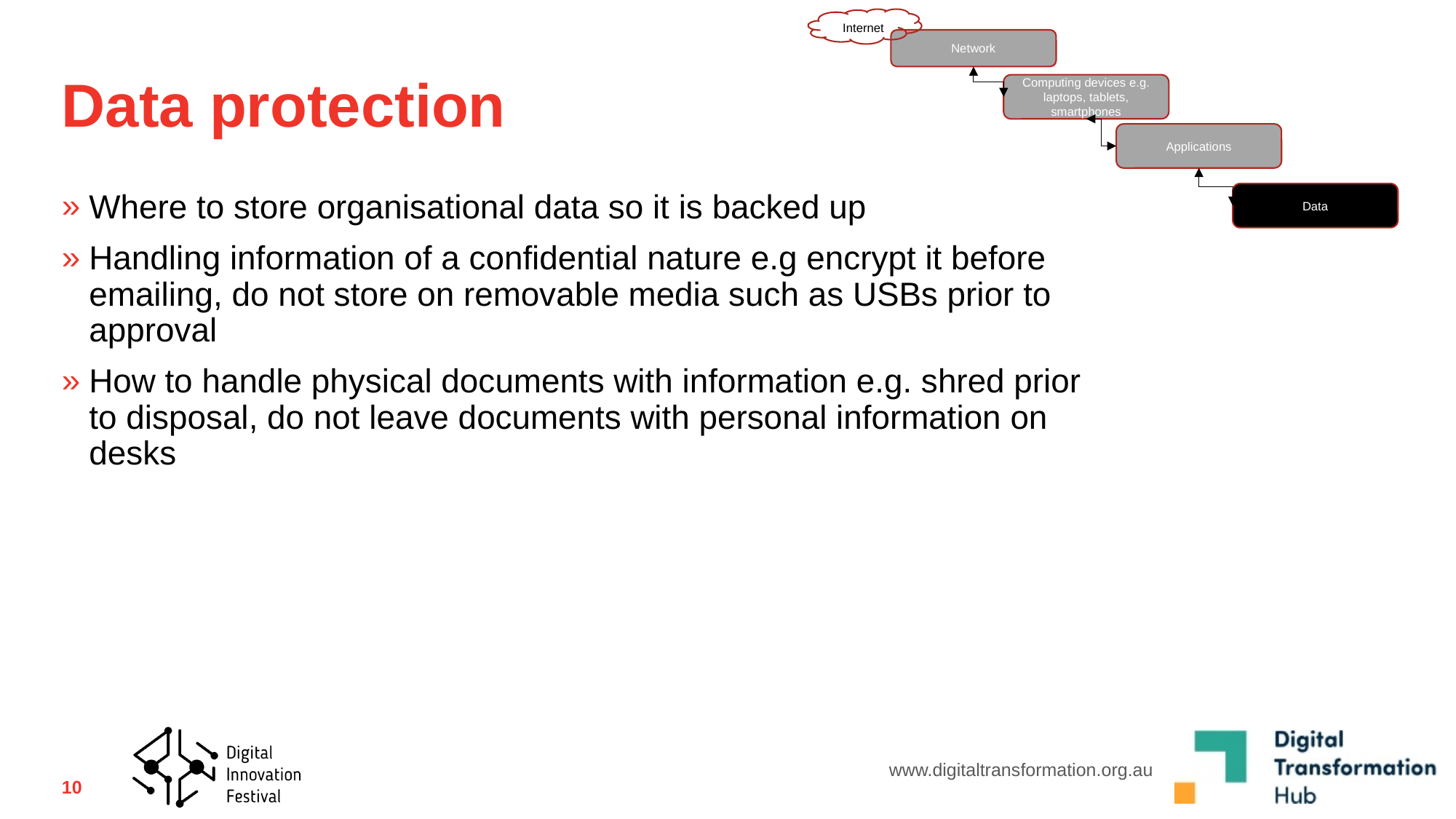

Internet
Network
Computing devices e.g. laptops, tablets, smartphones
Applications
Data
# Data protection
Where to store organisational data so it is backed up
Handling information of a confidential nature e.g encrypt it before emailing, do not store on removable media such as USBs prior to approval
How to handle physical documents with information e.g. shred prior to disposal, do not leave documents with personal information on desks